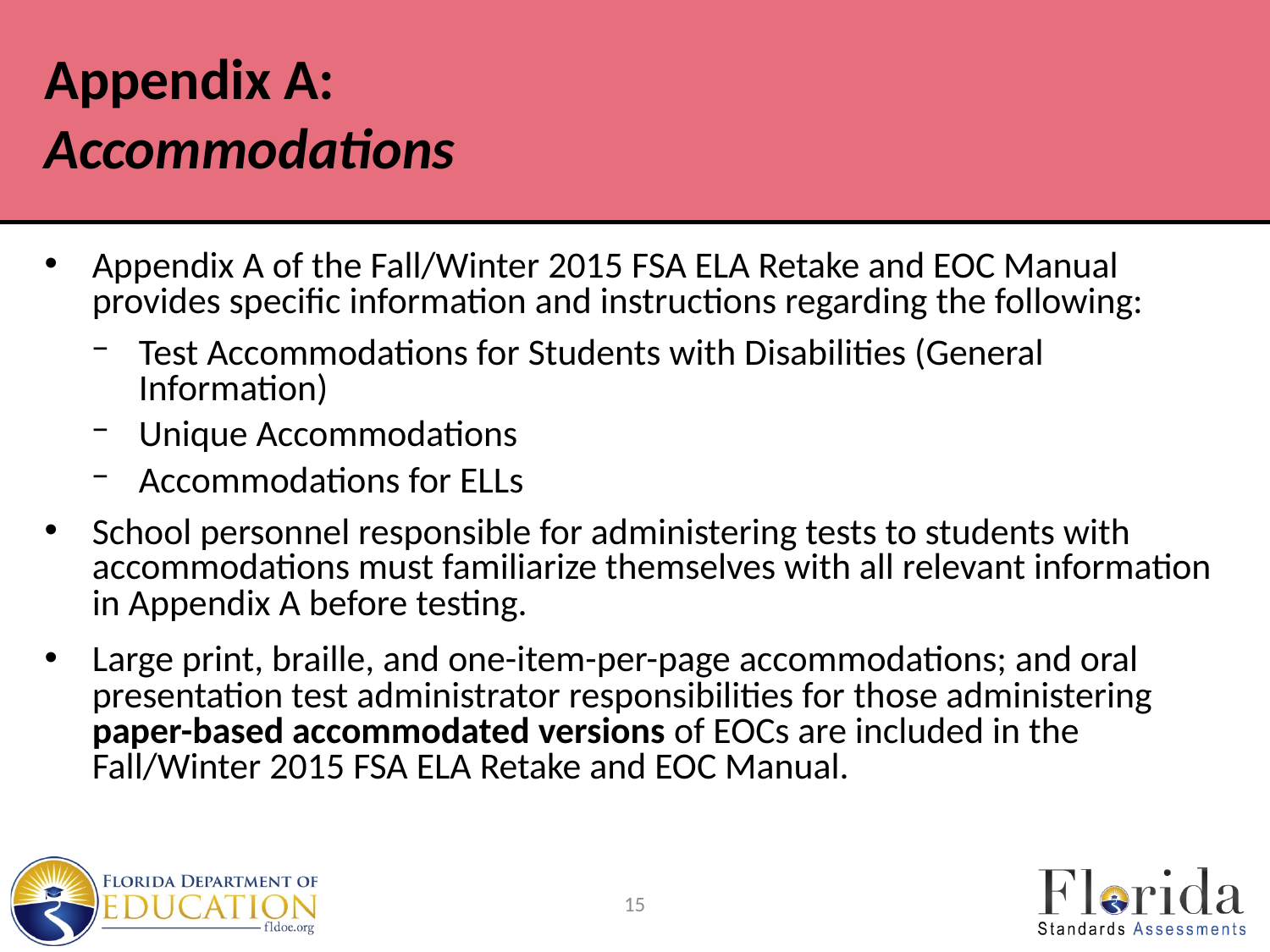

# Appendix A: Accommodations
Appendix A of the Fall/Winter 2015 FSA ELA Retake and EOC Manual provides specific information and instructions regarding the following:
Test Accommodations for Students with Disabilities (General Information)
Unique Accommodations
Accommodations for ELLs
School personnel responsible for administering tests to students with accommodations must familiarize themselves with all relevant information in Appendix A before testing.
Large print, braille, and one-item-per-page accommodations; and oral presentation test administrator responsibilities for those administering paper-based accommodated versions of EOCs are included in the Fall/Winter 2015 FSA ELA Retake and EOC Manual.
15